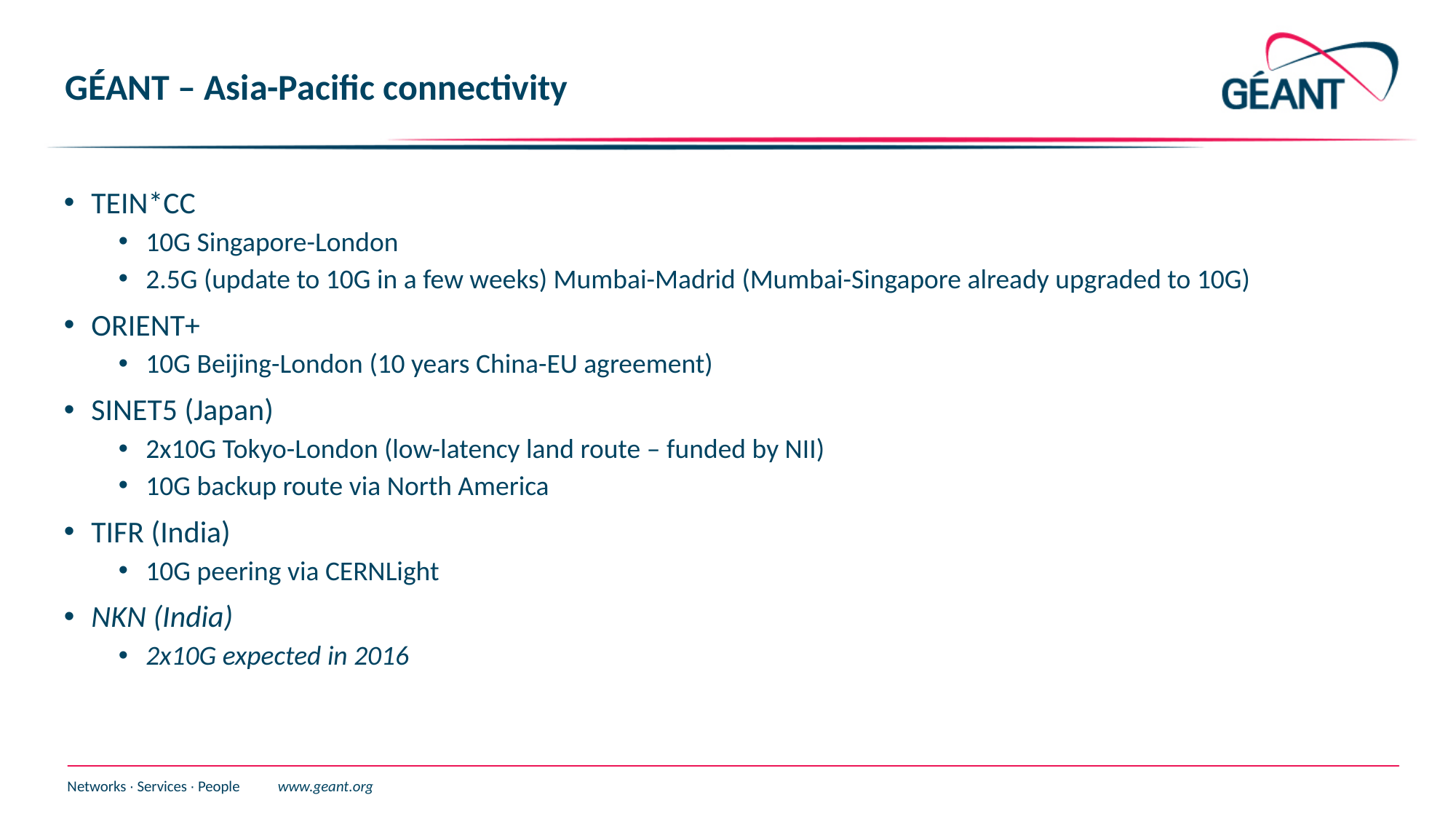

# GÉANT – Asia-Pacific connectivity
TEIN*CC
10G Singapore-London
2.5G (update to 10G in a few weeks) Mumbai-Madrid (Mumbai-Singapore already upgraded to 10G)
ORIENT+
10G Beijing-London (10 years China-EU agreement)
SINET5 (Japan)
2x10G Tokyo-London (low-latency land route – funded by NII)
10G backup route via North America
TIFR (India)
10G peering via CERNLight
NKN (India)
2x10G expected in 2016